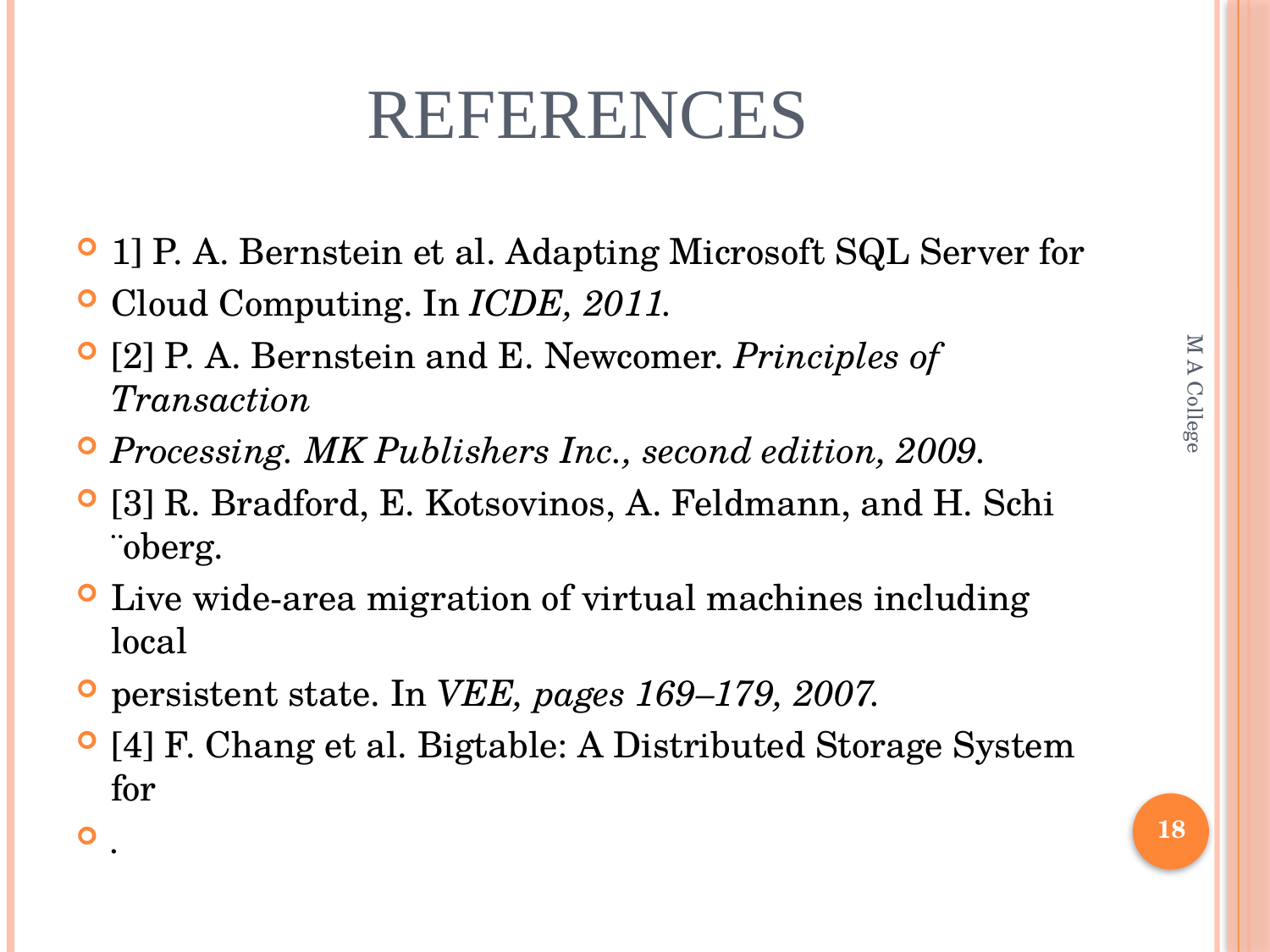

# REFERENCES
1] P. A. Bernstein et al. Adapting Microsoft SQL Server for
Cloud Computing. In ICDE, 2011.
[2] P. A. Bernstein and E. Newcomer. Principles of Transaction
Processing. MK Publishers Inc., second edition, 2009.
[3] R. Bradford, E. Kotsovinos, A. Feldmann, and H. Schi ¨oberg.
Live wide-area migration of virtual machines including local
persistent state. In VEE, pages 169–179, 2007.
[4] F. Chang et al. Bigtable: A Distributed Storage System for
.
M A College
18